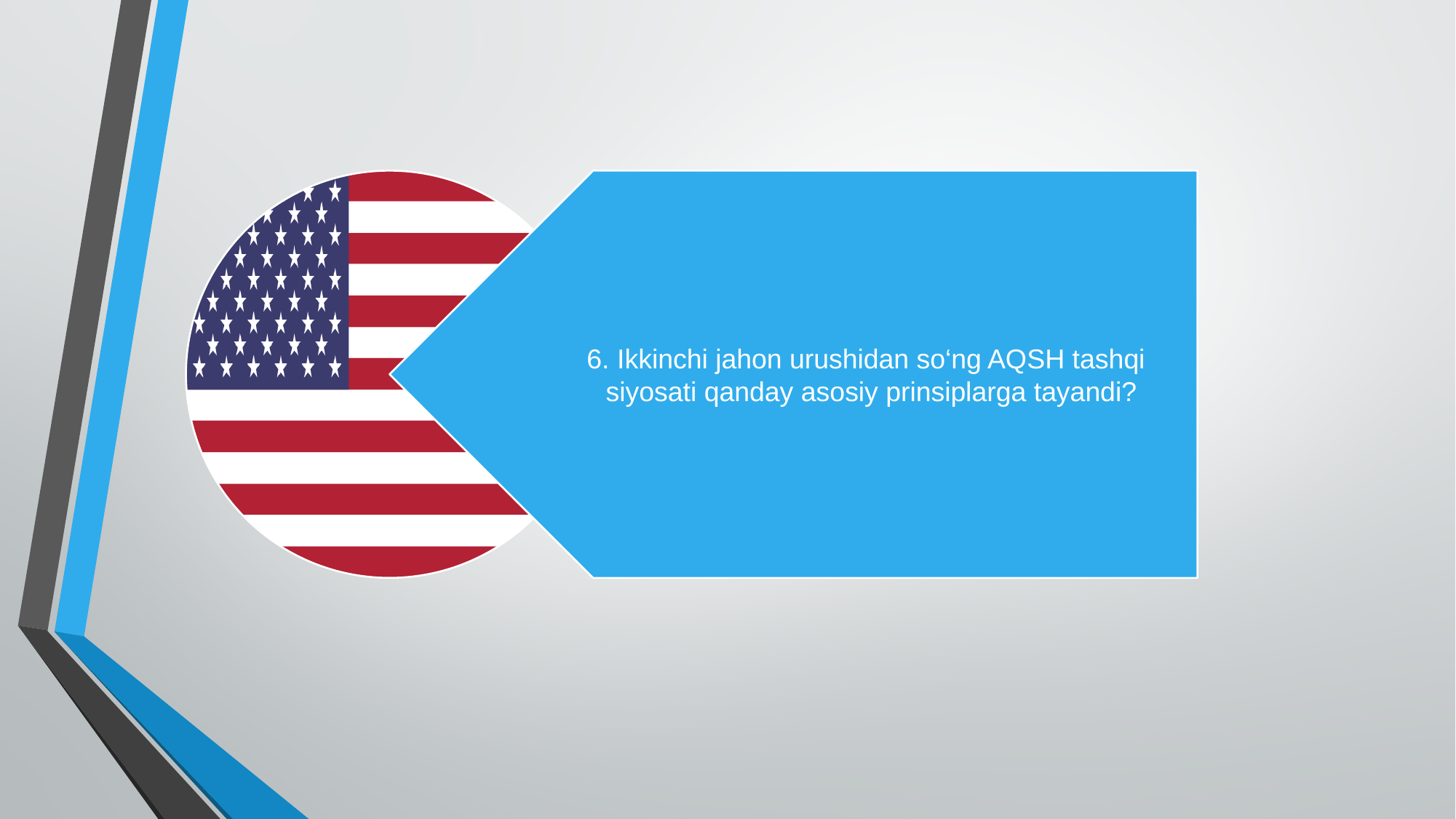

6. Ikkinchi jahon urushidan so‘ng AQSH tashqi siyosati qanday asosiy prinsiplarga tayandi?